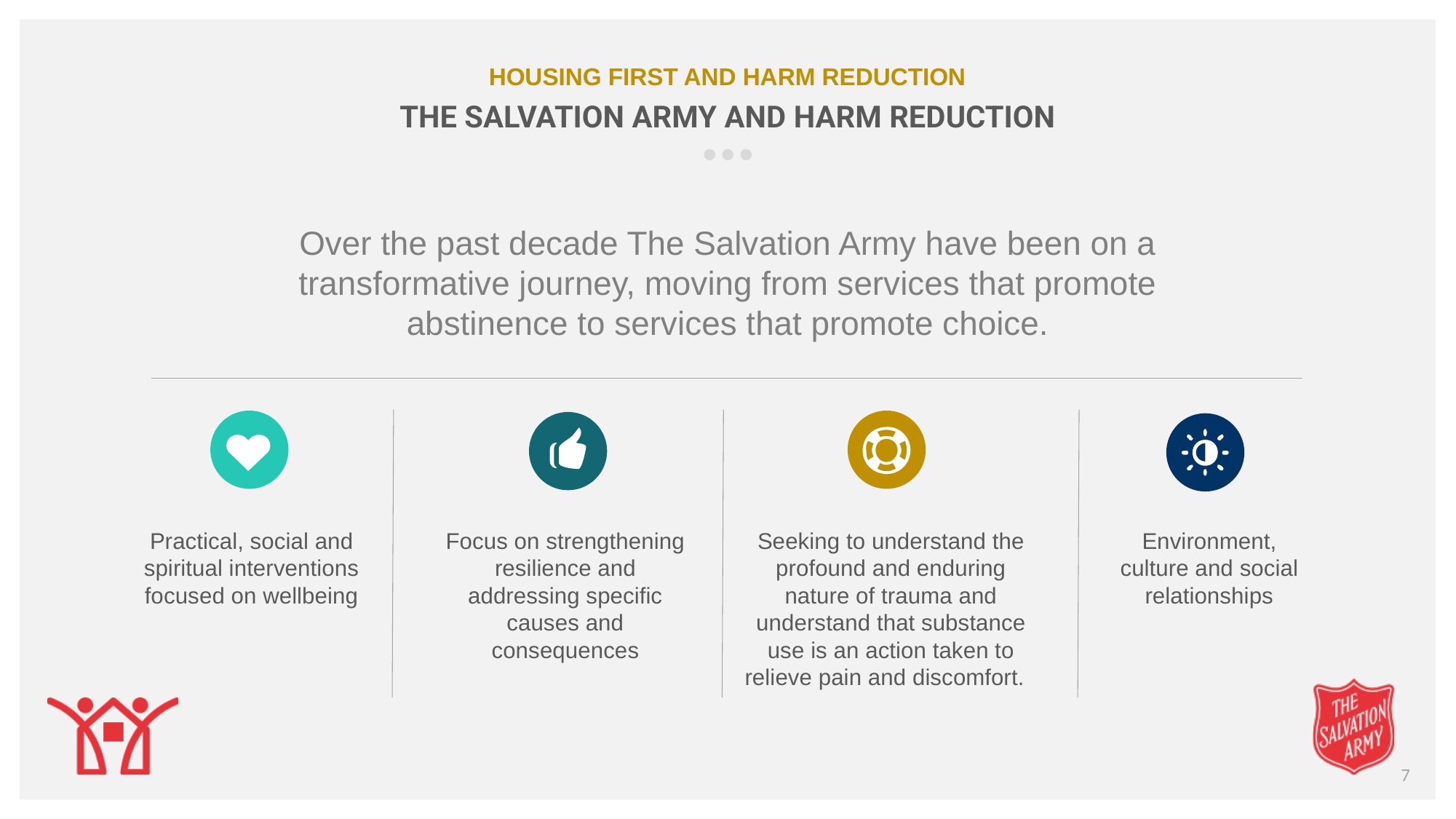

HOUSING FIRST AND HARM REDUCTION
THE SALVATION ARMY AND HARM REDUCTION

Over the past decade The Salvation Army have been on a transformative journey, moving from services that promote abstinence to services that promote choice.

Practical, social and spiritual interventions focused on wellbeing
Focus on strengthening resilience and addressing specific causes and consequences
Seeking to understand the profound and enduring nature of trauma and understand that substance use is an action taken to relieve pain and discomfort.
Environment, culture and social relationships